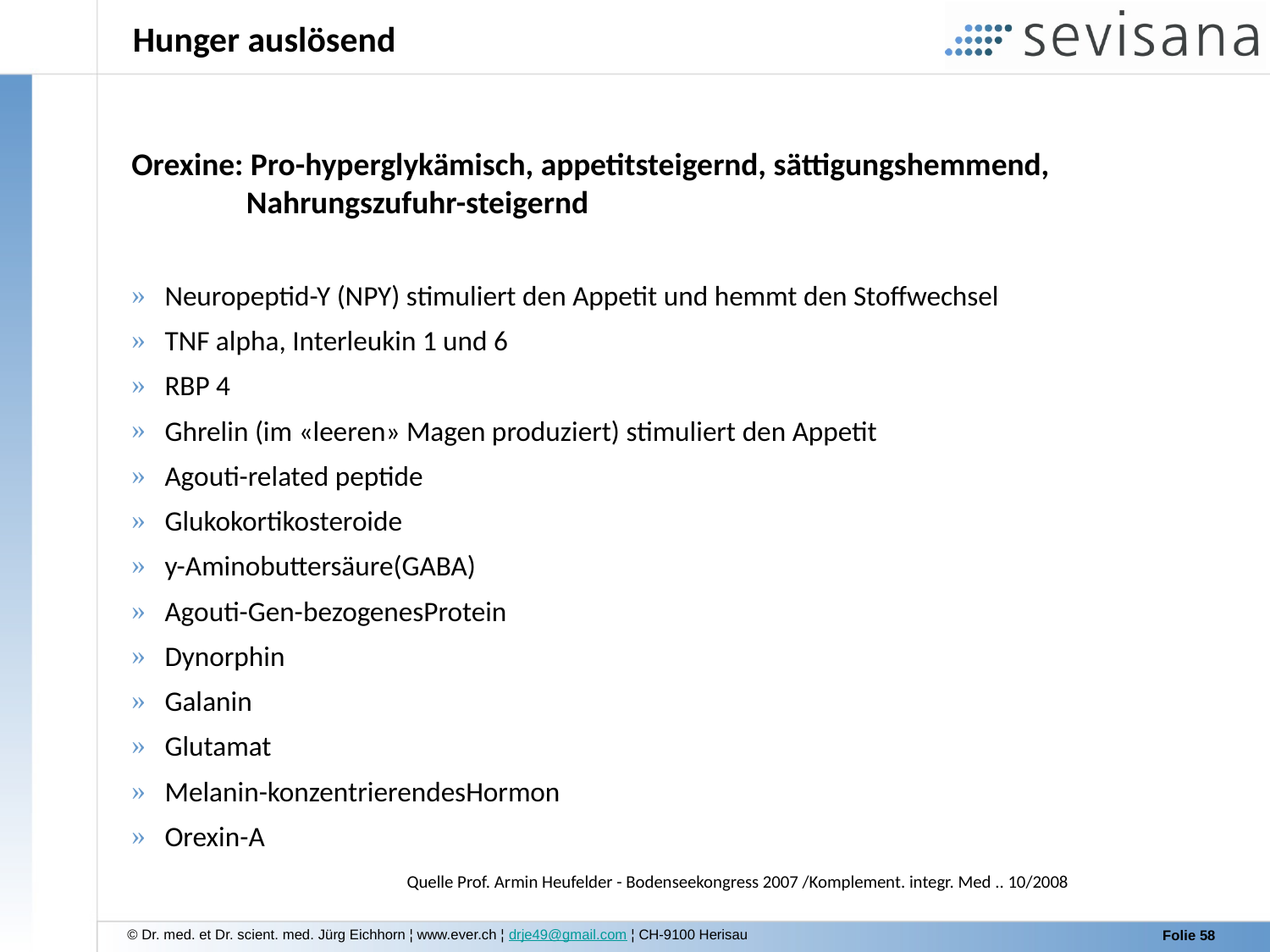

# Hunger auslösend
Orexine: Pro-hyperglykämisch, appetitsteigernd, sättigungshemmend,
                Nahrungszufuhr-steigernd

   Neuropeptid-Y (NPY) stimuliert den Appetit und hemmt den Stoffwechsel
   TNF alpha, Interleukin 1 und 6
   RBP 4
   Ghrelin (im «leeren» Magen produziert) stimuliert den Appetit
   Agouti-related peptide
   Glukokortikosteroide
   y-Aminobuttersäure(GABA)
   Agouti-Gen-bezogenesProtein
   Dynorphin
   Galanin
   Glutamat
   Melanin-konzentrierendesHormon
   Orexin-A
Quelle Prof. Armin Heufelder - Bodenseekongress 2007 /Komplement. integr. Med .. 10/2008